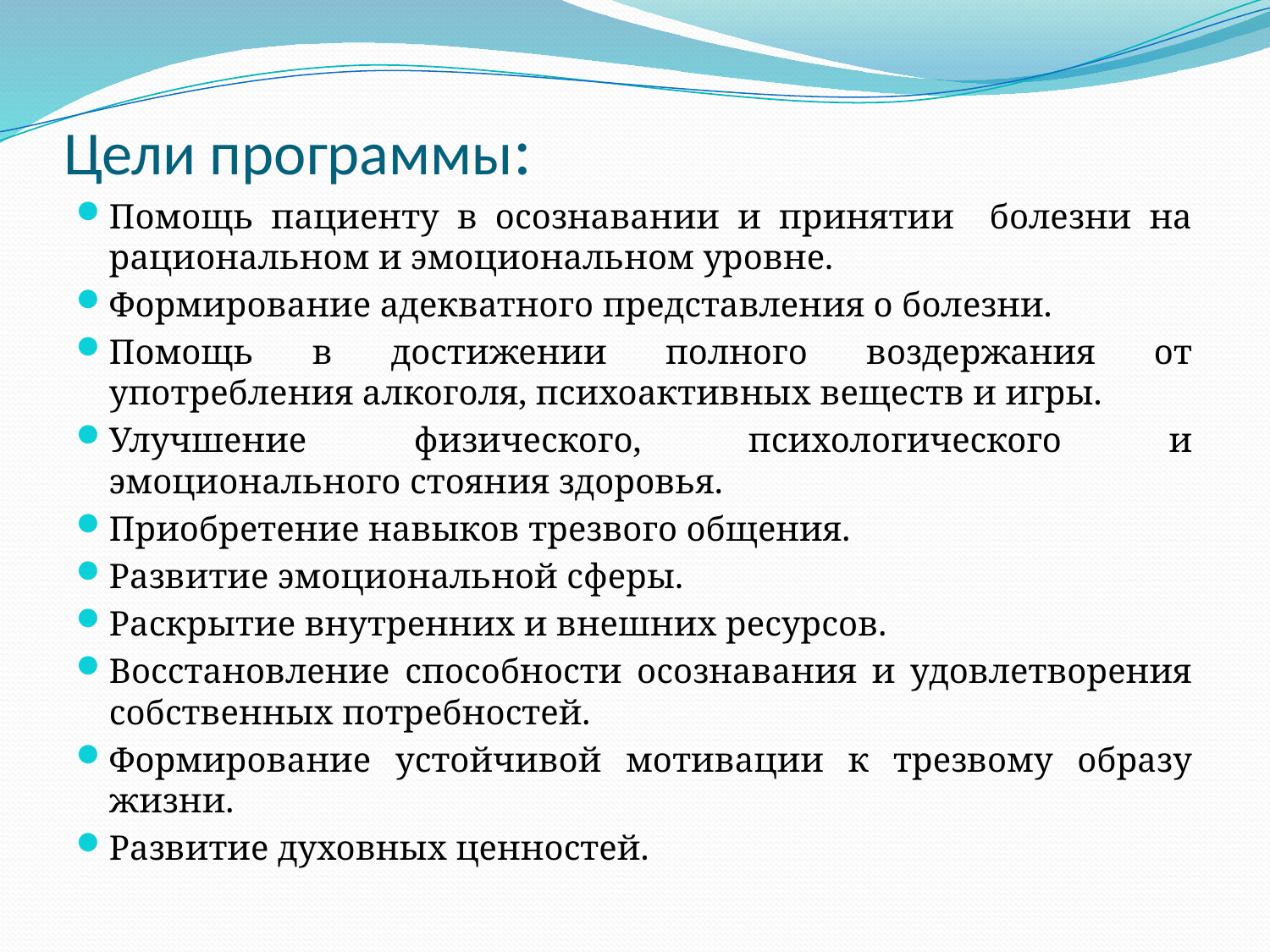

# Цели программы:
Помощь пациенту в осознавании и принятии  болезни на рациональном и эмоциональном уровне.
Формирование адекватного представления о болезни.
Помощь в достижении полного воздержания от употребления алкоголя, психоактивных веществ и игры.
Улучшение физического, психологического и эмоционального стояния здоровья.
Приобретение навыков трезвого общения.
Развитие эмоциональной сферы.
Раскрытие внутренних и внешних ресурсов.
Восстановление способности осознавания и удовлетворения собственных потребностей.
Формирование устойчивой мотивации к трезвому образу жизни.
Развитие духовных ценностей.